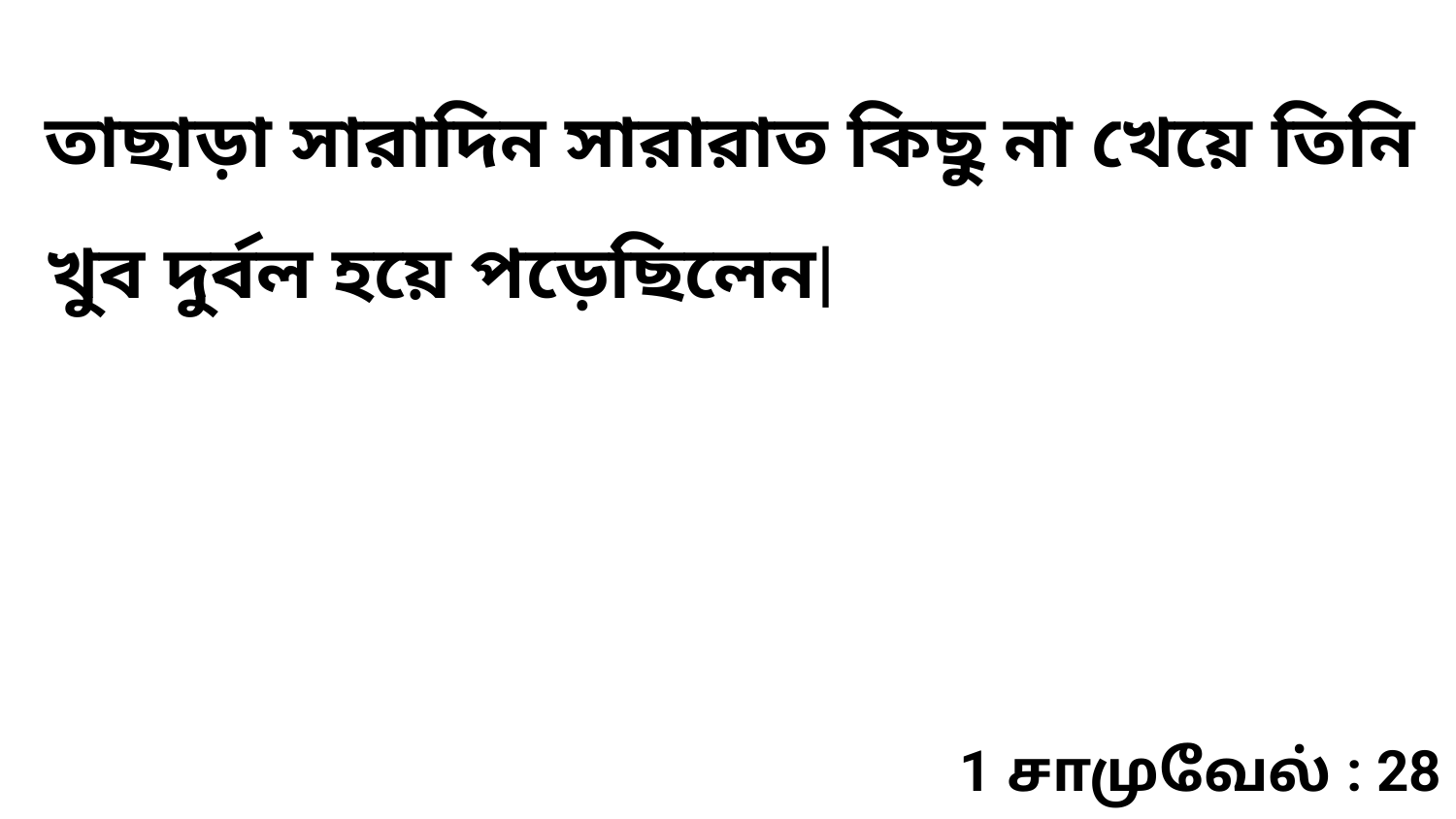

তাছাড়া সারাদিন সারারাত কিছু না খেয়ে তিনি খুব দুর্বল হয়ে পড়েছিলেন|
1 சாமுவேல் : 28